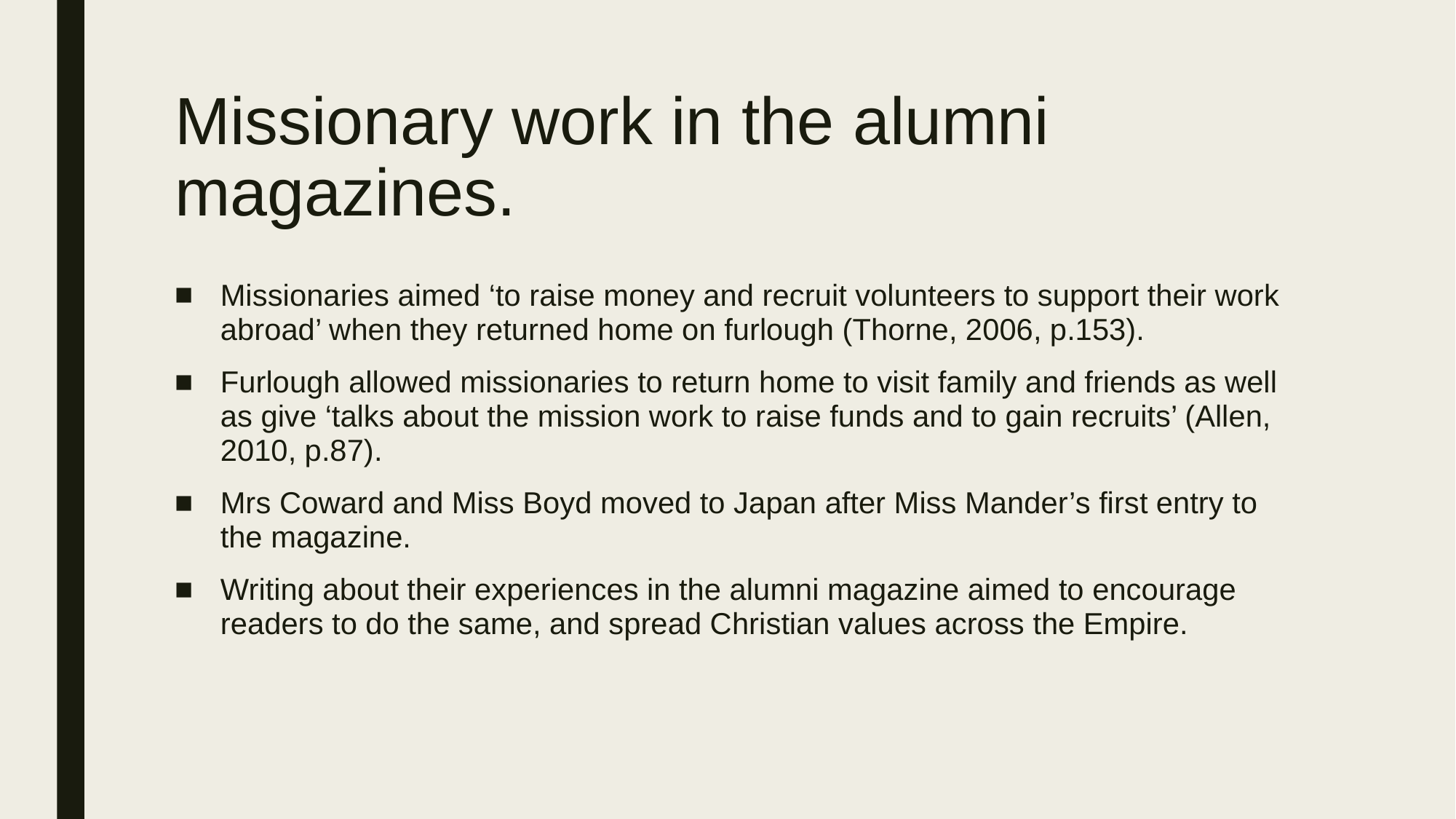

# Missionary work in the alumni magazines.
Missionaries aimed ‘to raise money and recruit volunteers to support their work abroad’ when they returned home on furlough (Thorne, 2006, p.153).
Furlough allowed missionaries to return home to visit family and friends as well as give ‘talks about the mission work to raise funds and to gain recruits’ (Allen, 2010, p.87).
Mrs Coward and Miss Boyd moved to Japan after Miss Mander’s first entry to the magazine.
Writing about their experiences in the alumni magazine aimed to encourage readers to do the same, and spread Christian values across the Empire.